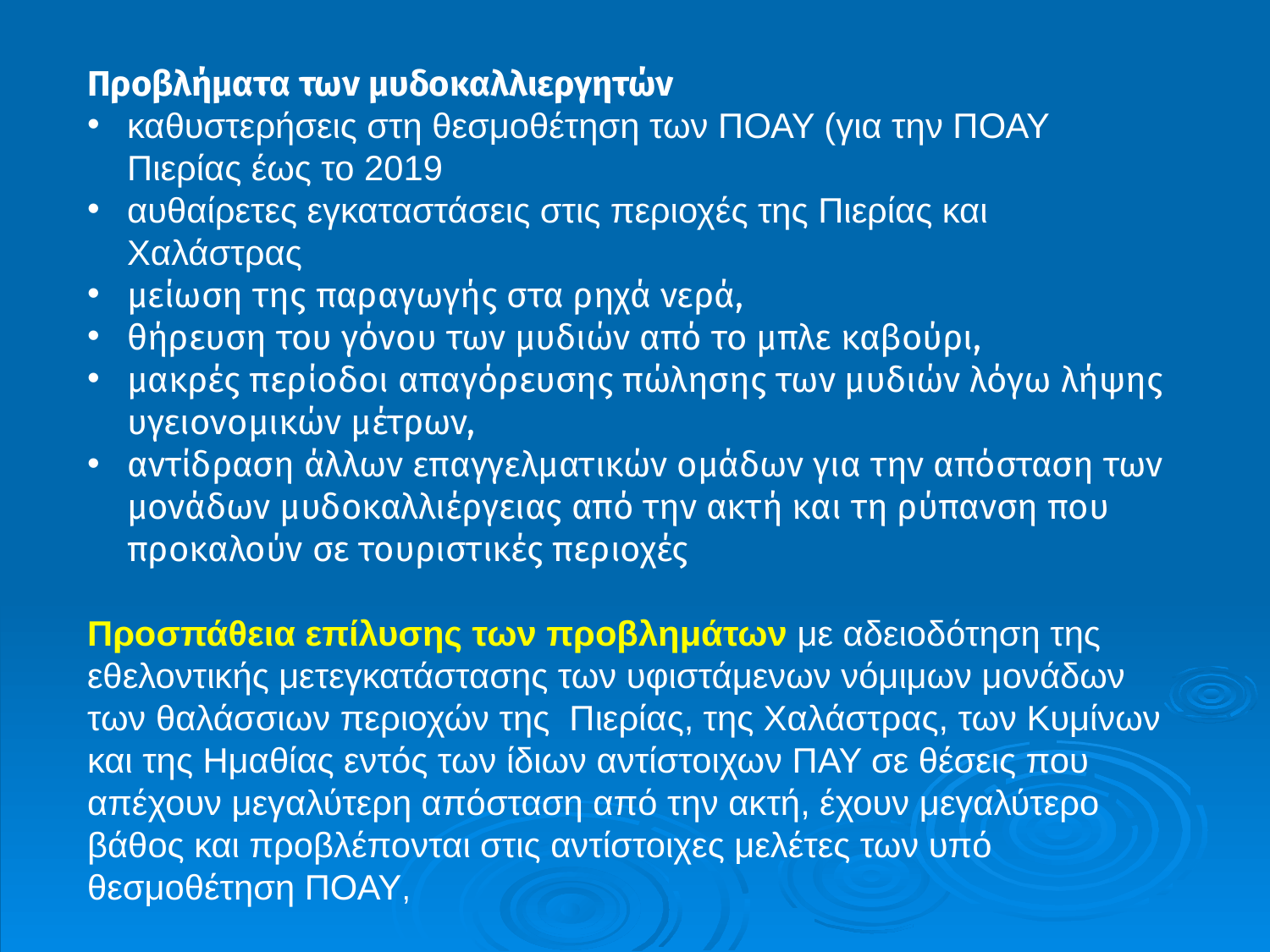

Προβλήματα των μυδοκαλλιεργητών
καθυστερήσεις στη θεσμοθέτηση των ΠΟΑΥ (για την ΠΟΑΥ Πιερίας έως το 2019
αυθαίρετες εγκαταστάσεις στις περιοχές της Πιερίας και Χαλάστρας
μείωση της παραγωγής στα ρηχά νερά,
θήρευση του γόνου των μυδιών από το μπλε καβούρι,
μακρές περίοδοι απαγόρευσης πώλησης των μυδιών λόγω λήψης υγειονομικών μέτρων,
αντίδραση άλλων επαγγελματικών ομάδων για την απόσταση των μονάδων μυδοκαλλιέργειας από την ακτή και τη ρύπανση που προκαλούν σε τουριστικές περιοχές

Προσπάθεια επίλυσης των προβλημάτων με αδειοδότηση της εθελοντικής μετεγκατάστασης των υφιστάμενων νόμιμων μονάδων των θαλάσσιων περιοχών της  Πιερίας, της Χαλάστρας, των Κυμίνων και της Ημαθίας εντός των ίδιων αντίστοιχων ΠΑΥ σε θέσεις που απέχουν μεγαλύτερη απόσταση από την ακτή, έχουν μεγαλύτερο βάθος και προβλέπονται στις αντίστοιχες μελέτες των υπό θεσμοθέτηση ΠΟΑΥ,